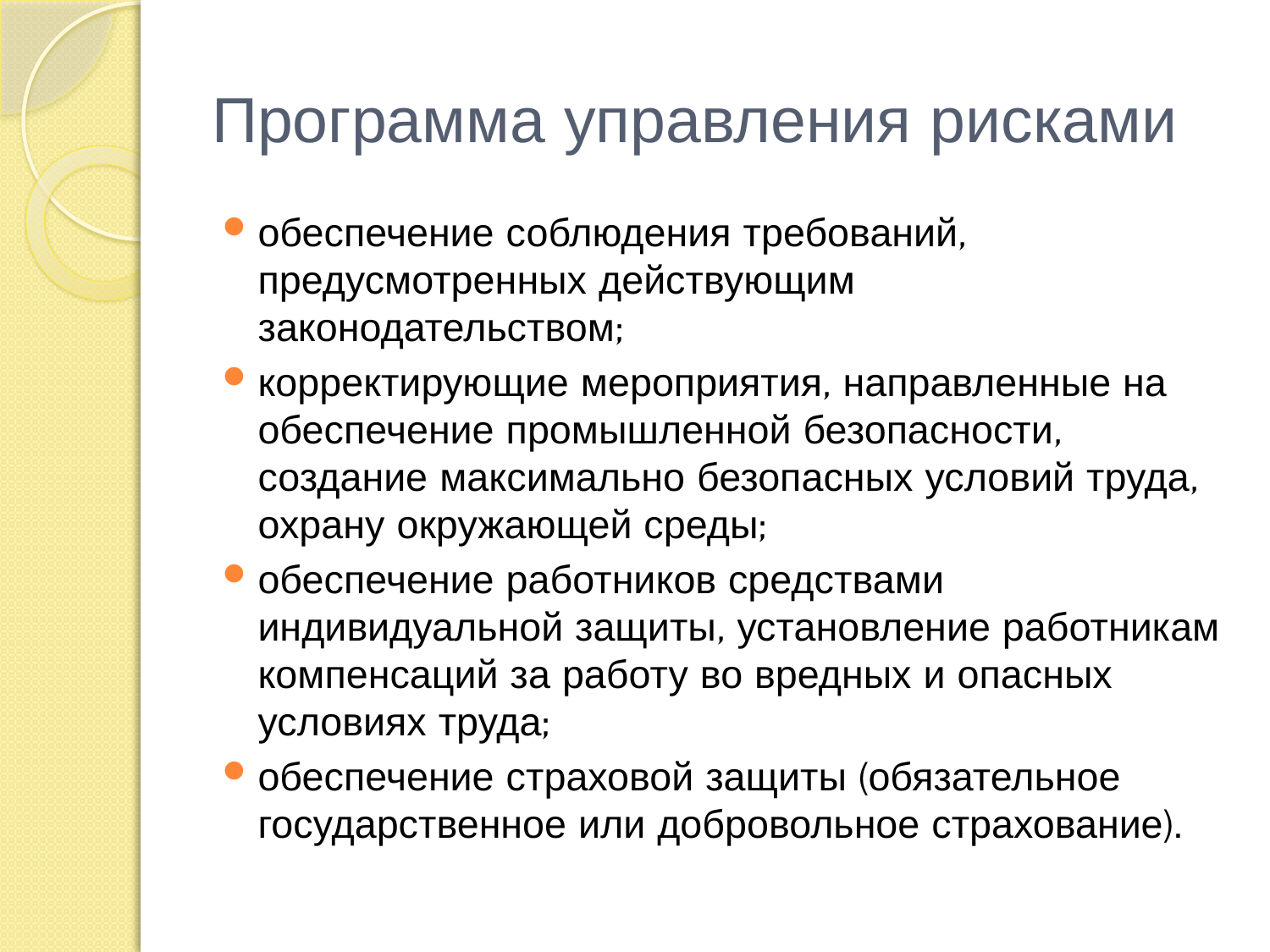

# Программа управления рисками
обеспечение соблюдения требований, предусмотренных действующим законодательством;
корректирующие мероприятия, направленные на обеспечение промышленной безопасности, создание максимально безопасных условий труда, охрану окружающей среды;
обеспечение работников средствами индивидуальной защиты, установление работникам компенсаций за работу во вредных и опасных условиях труда;
обеспечение страховой защиты (обязательное государственное или добровольное страхование).